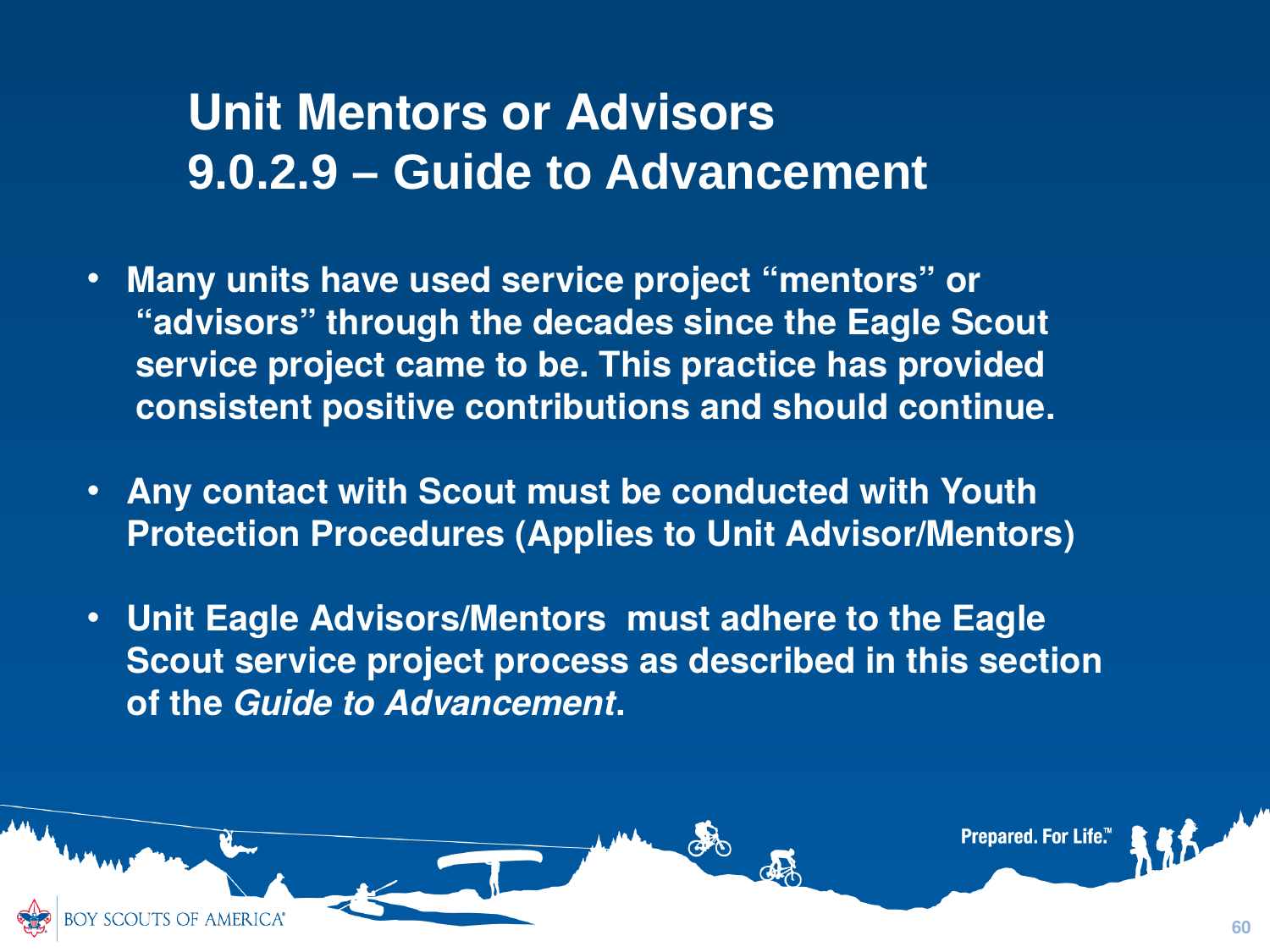

Unit Mentors or Advisors
9.0.2.9 – Guide to Advancement
Many units have used service project “mentors” or
     “advisors” through the decades since the Eagle Scout
     service project came to be. This practice has provided
     consistent positive contributions and should continue.

Any contact with Scout must be conducted with Youth Protection Procedures (Applies to Unit Advisor/Mentors)

Unit Eagle Advisors/Mentors  must adhere to the Eagle Scout service project process as described in this section of the Guide to Advancement.

60